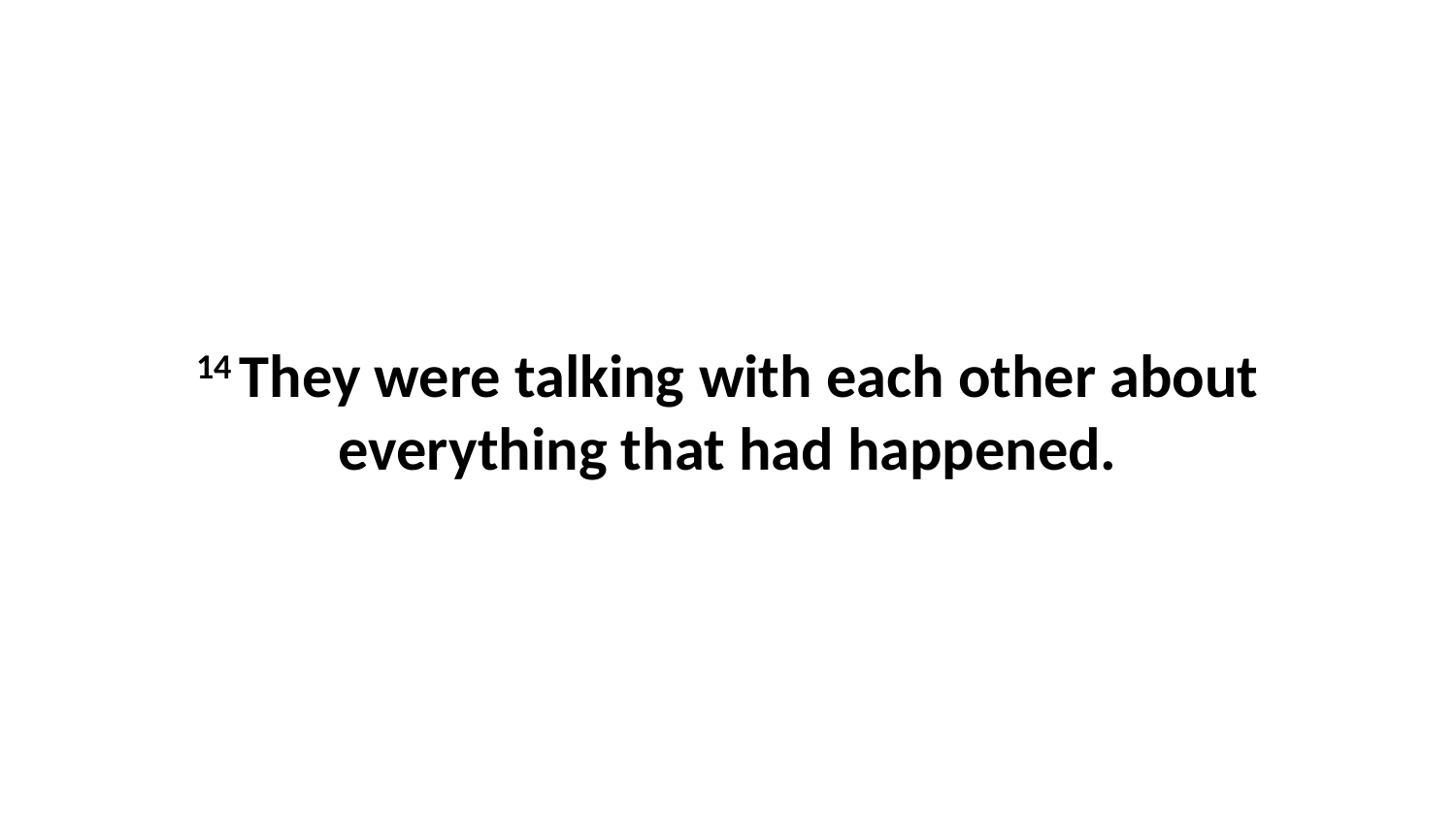

14 They were talking with each other about everything that had happened.